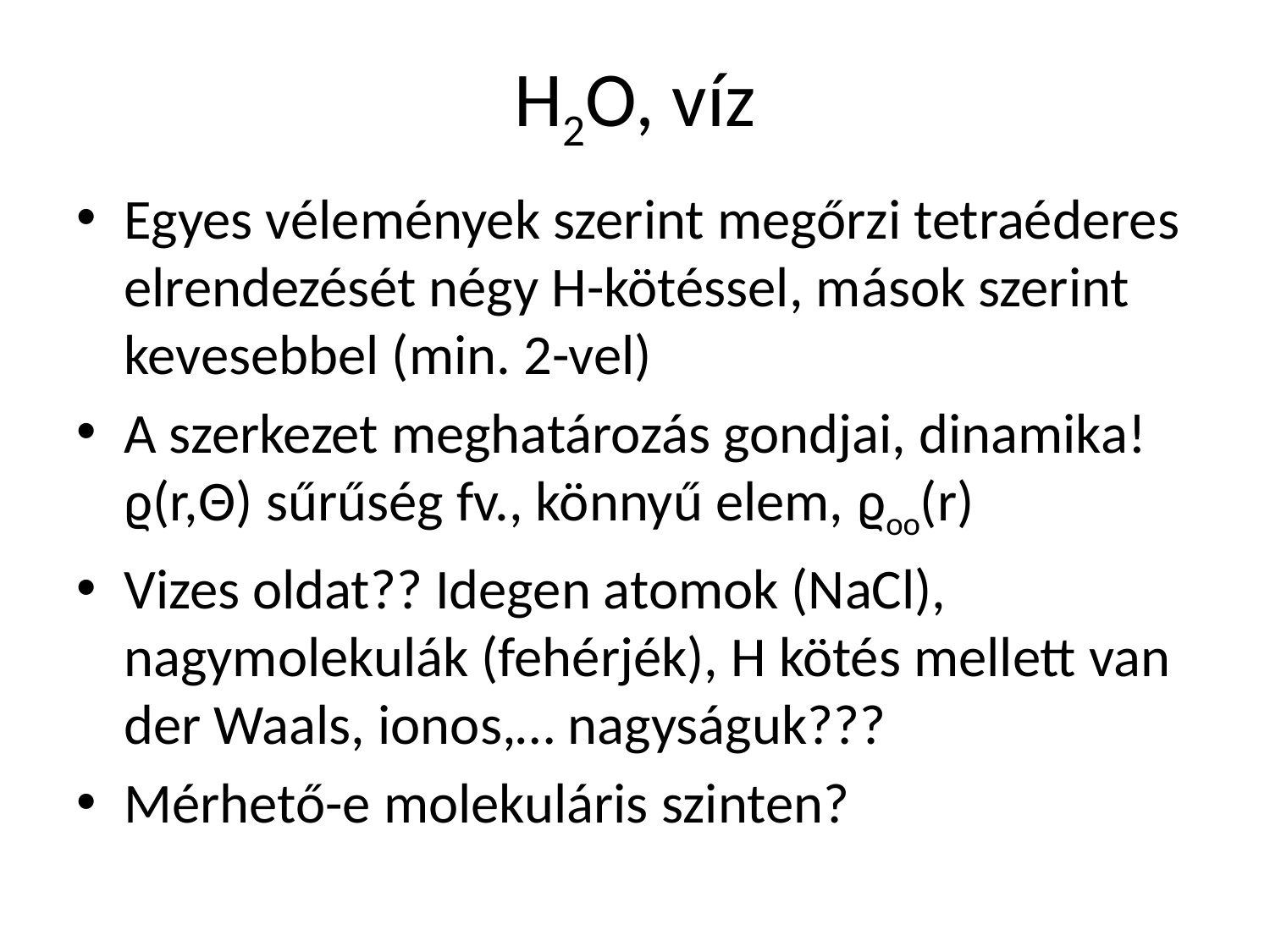

# H2O, víz
Egyes vélemények szerint megőrzi tetraéderes elrendezését négy H-kötéssel, mások szerint kevesebbel (min. 2-vel)
A szerkezet meghatározás gondjai, dinamika! ϱ(r,Θ) sűrűség fv., könnyű elem, ϱoo(r)
Vizes oldat?? Idegen atomok (NaCl), nagymolekulák (fehérjék), H kötés mellett van der Waals, ionos,… nagyságuk???
Mérhető-e molekuláris szinten?